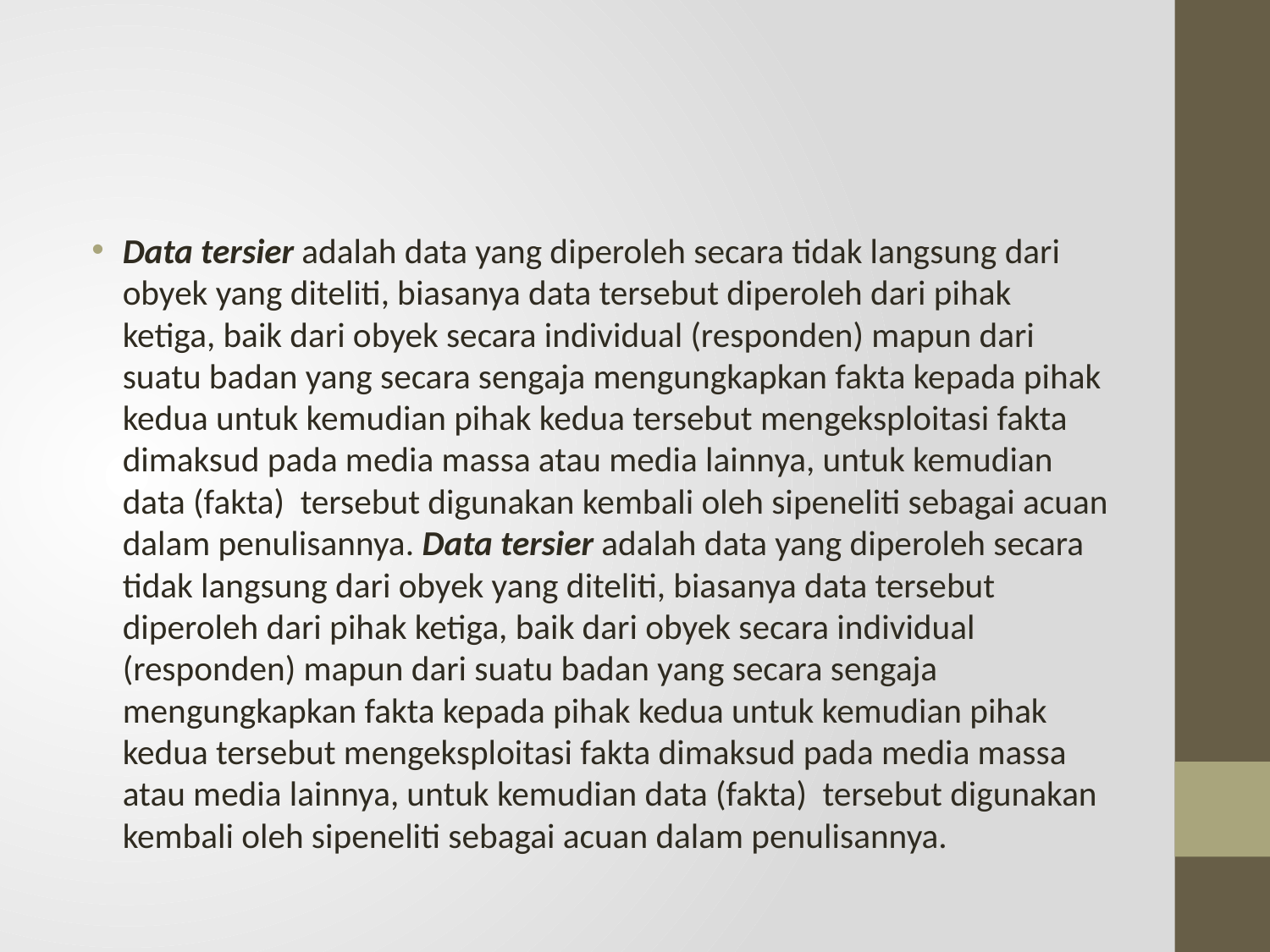

#
Data tersier adalah data yang diperoleh secara tidak langsung dari obyek yang diteliti, biasanya data tersebut diperoleh dari pihak ketiga, baik dari obyek secara individual (responden) mapun dari suatu badan yang secara sengaja mengungkapkan fakta kepada pihak kedua untuk kemudian pihak kedua tersebut mengeksploitasi fakta dimaksud pada media massa atau media lainnya, untuk kemudian data (fakta)  tersebut digunakan kembali oleh sipeneliti sebagai acuan dalam penulisannya. Data tersier adalah data yang diperoleh secara tidak langsung dari obyek yang diteliti, biasanya data tersebut diperoleh dari pihak ketiga, baik dari obyek secara individual (responden) mapun dari suatu badan yang secara sengaja mengungkapkan fakta kepada pihak kedua untuk kemudian pihak kedua tersebut mengeksploitasi fakta dimaksud pada media massa atau media lainnya, untuk kemudian data (fakta)  tersebut digunakan kembali oleh sipeneliti sebagai acuan dalam penulisannya.